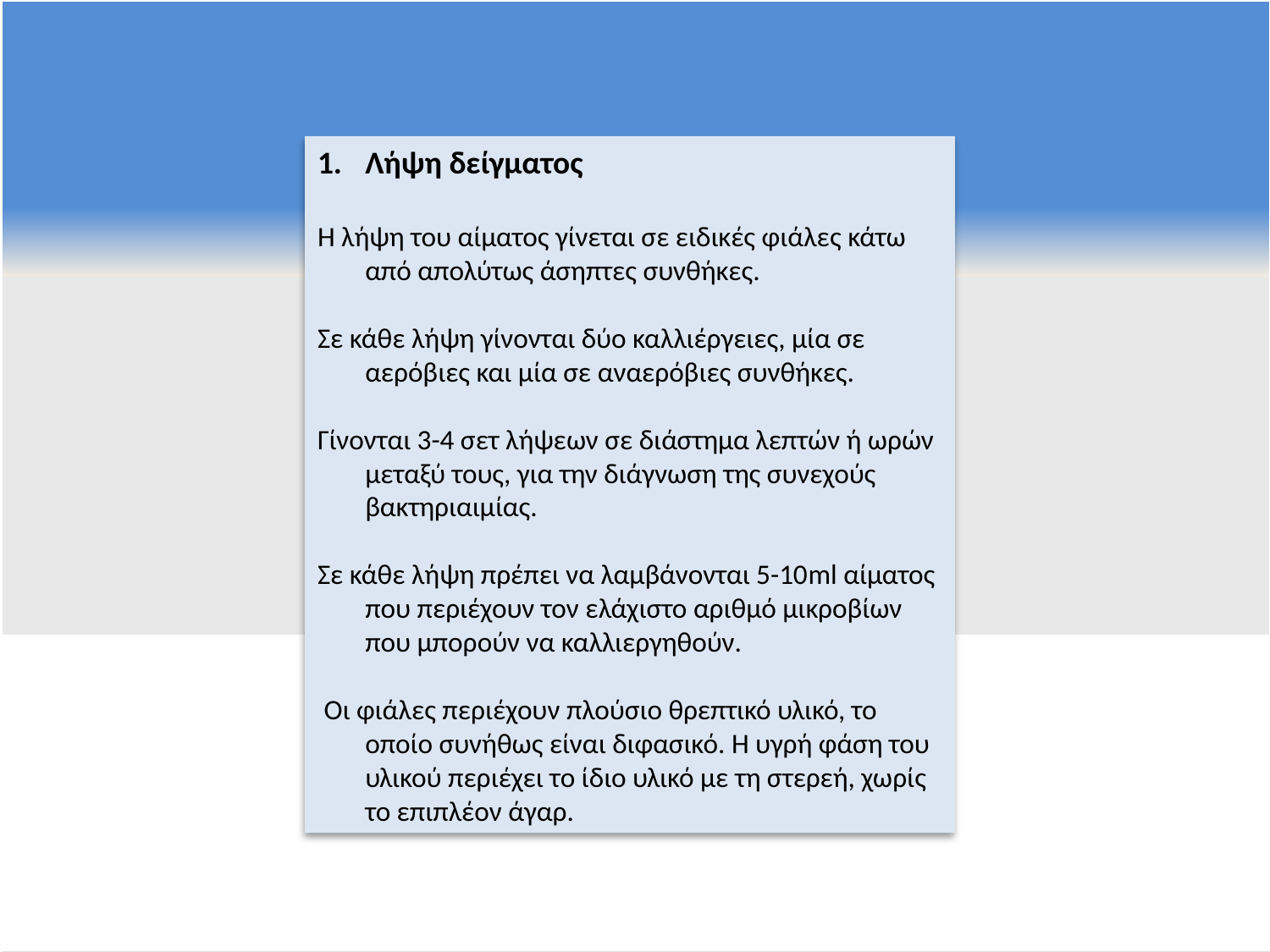

Λήψη δείγματος

Η λήψη του αίματος γίνεται σε ειδικές φιάλες κάτω από απολύτως άσηπτες συνθήκες.

Σε κάθε λήψη γίνονται δύο καλλιέργειες, μία σε αερόβιες και μία σε αναερόβιες συνθήκες.

Γίνονται 3-4 σετ λήψεων σε διάστημα λεπτών ή ωρών μεταξύ τους, για την διάγνωση της συνεχούς βακτηριαιμίας.

Σε κάθε λήψη πρέπει να λαμβάνονται 5-10ml αίματος που περιέχουν τον ελάχιστο αριθμό μικροβίων που μπορούν να καλλιεργηθούν.

 Οι φιάλες περιέχουν πλούσιο θρεπτικό υλικό, το οποίο συνήθως είναι διφασικό. Η υγρή φάση του υλικού περιέχει το ίδιο υλικό με τη στερεή, χωρίς το επιπλέον άγαρ.